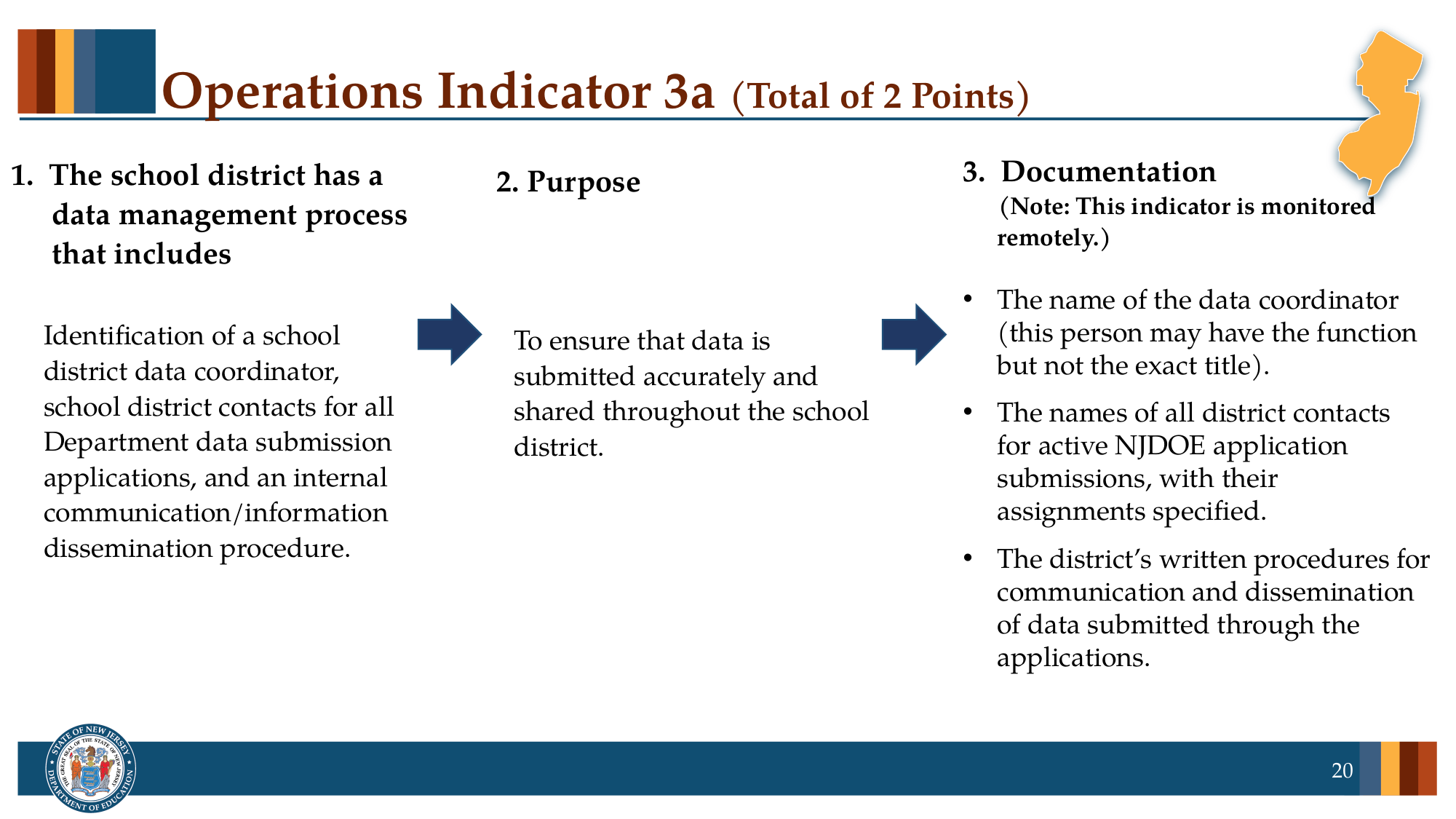

# Operations Indicator 3a (Total of 2 Points)
2. Purpose
3.  Documentation
      (Note: This indicator is monitored remotely.)
1.  The school district has a data management process that includes
The name of the data coordinator (this person may have the function but not the exact title).
The names of all district contacts for active NJDOE application submissions, with their assignments specified.
The district’s written procedures for communication and dissemination of data submitted through the applications.

Identification of a school district data coordinator, school district contacts for all Department data submission applications, and an internal communication/information dissemination procedure.
To ensure that data is submitted accurately and shared throughout the school district.
20